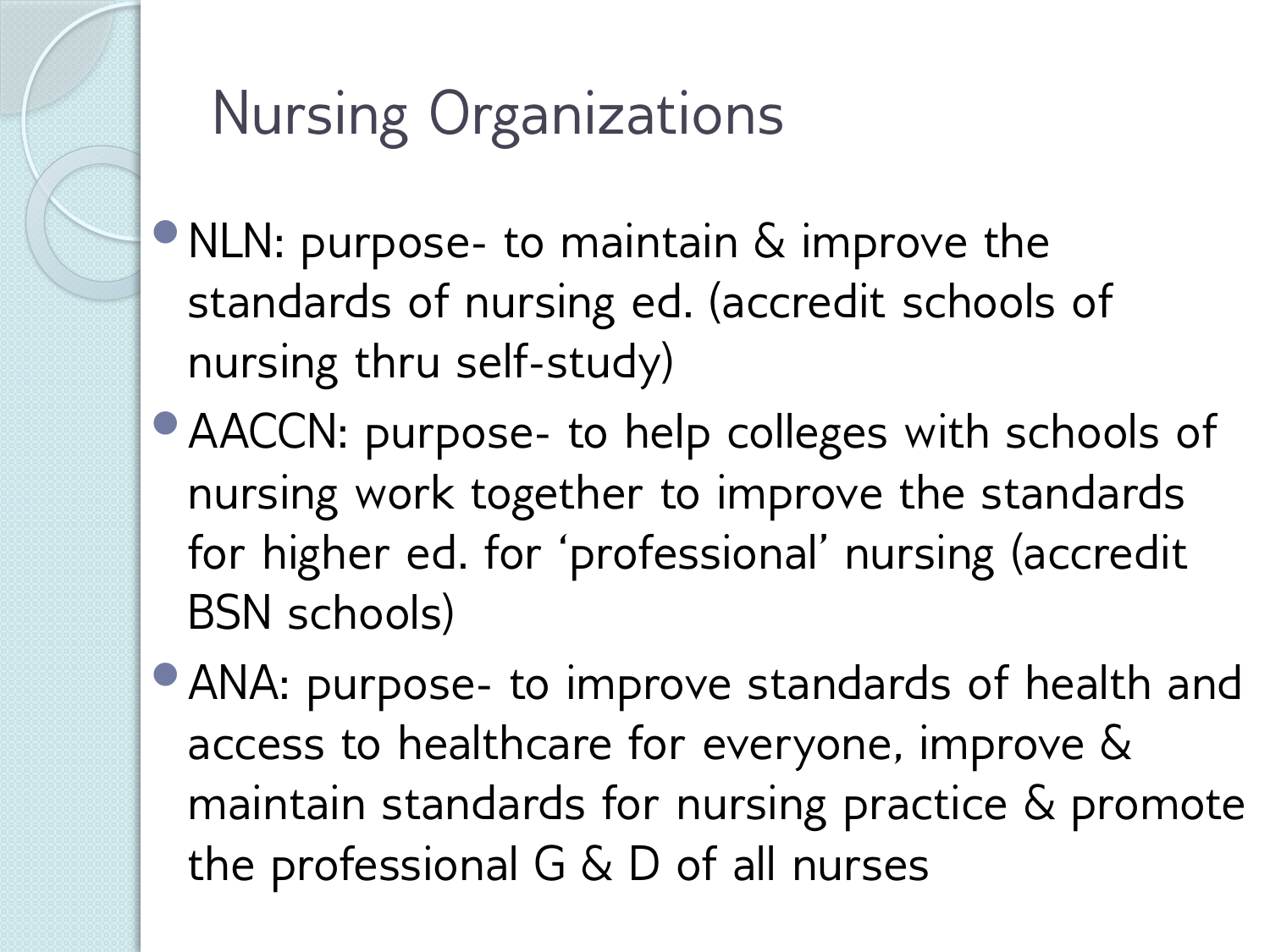

# Nursing Organizations
NLN: purpose- to maintain & improve the standards of nursing ed. (accredit schools of nursing thru self-study)
AACCN: purpose- to help colleges with schools of nursing work together to improve the standards for higher ed. for ‘professional’ nursing (accredit BSN schools)
ANA: purpose- to improve standards of health and access to healthcare for everyone, improve & maintain standards for nursing practice & promote the professional G & D of all nurses